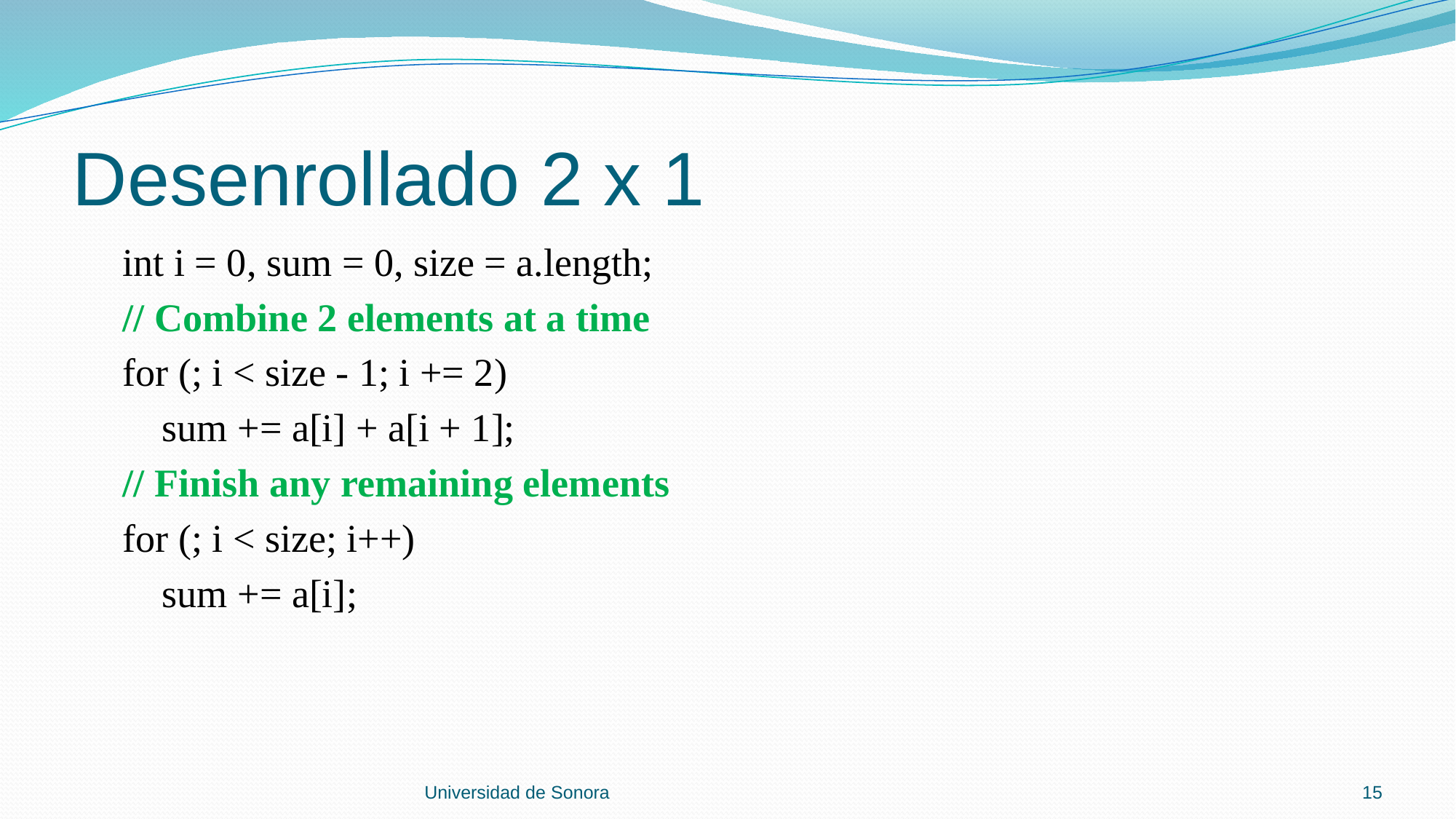

# Desenrollado 2 x 1
    int i = 0, sum = 0, size = a.length;
    // Combine 2 elements at a time
    for (; i < size - 1; i += 2)
        sum += a[i] + a[i + 1];
    // Finish any remaining elements
    for (; i < size; i++)
        sum += a[i];

Universidad de Sonora
15